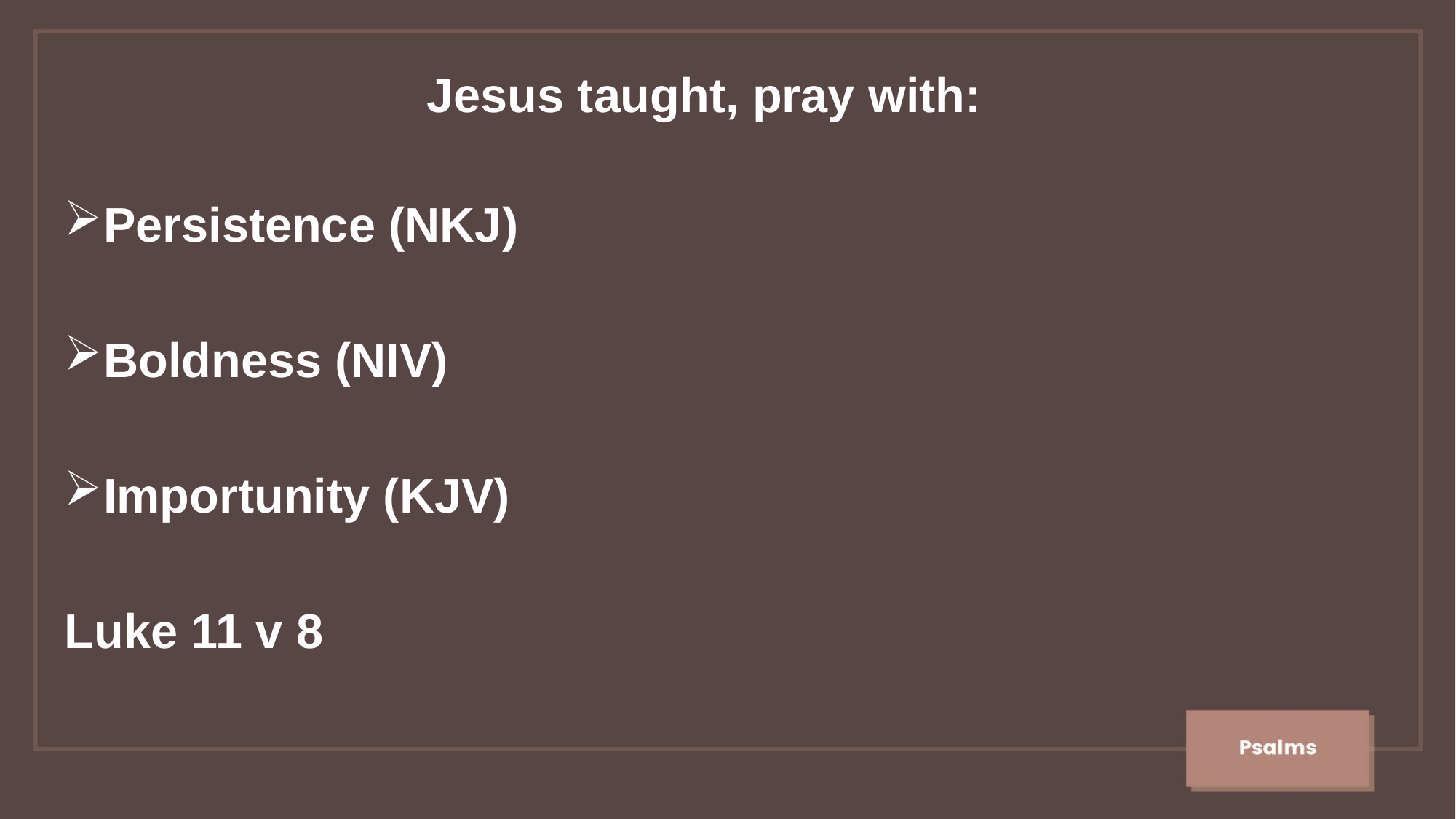

Jesus taught, pray with:

Persistence (NKJ)

Boldness (NIV)

Importunity (KJV)

Luke 11 v 8